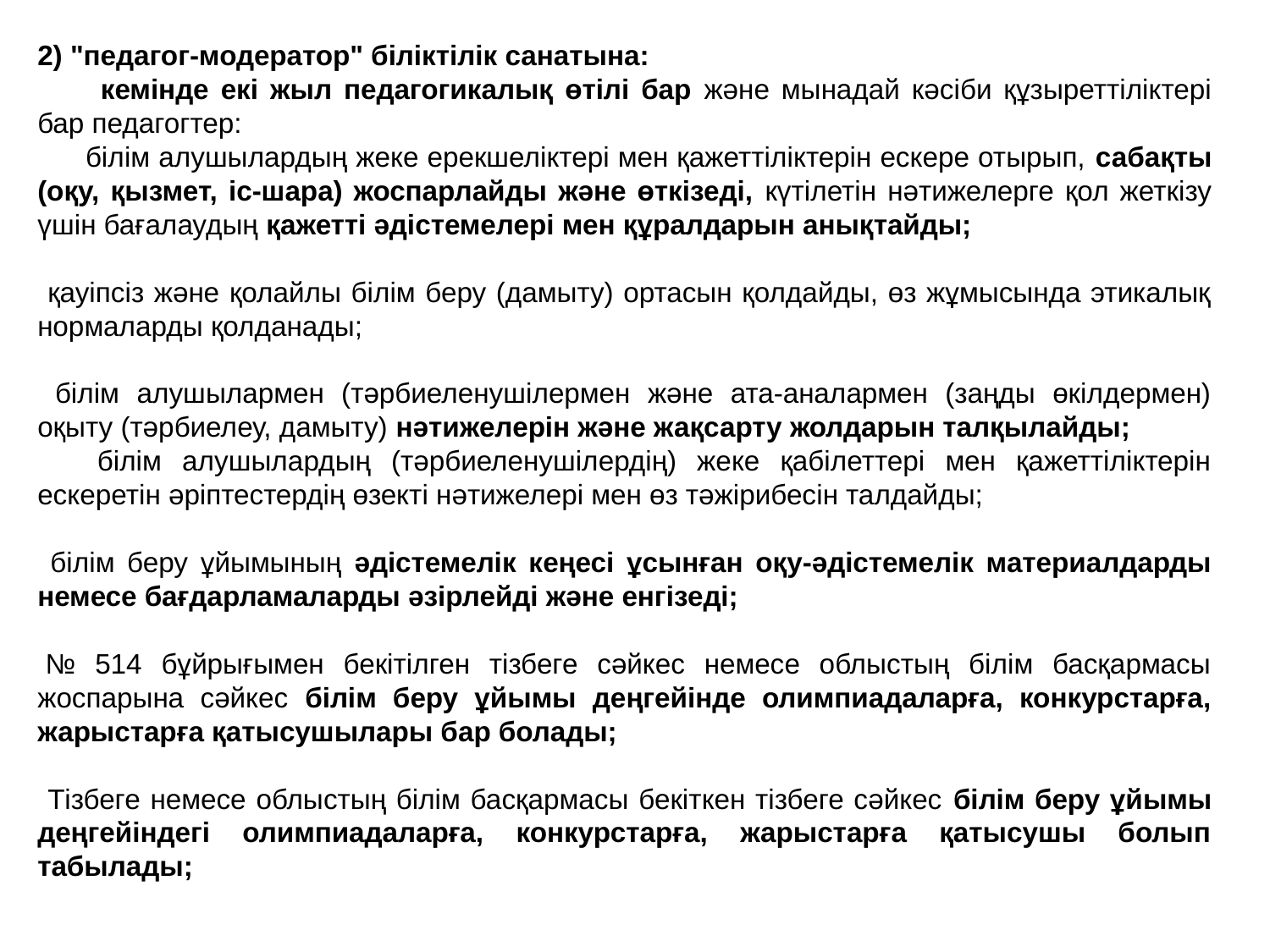

2) "педагог-модератор" біліктілік санатына:
       кемінде екі жыл педагогикалық өтілі бар және мынадай кәсіби құзыреттіліктері бар педагогтер:
      білім алушылардың жеке ерекшеліктері мен қажеттіліктерін ескере отырып, сабақты (оқу, қызмет, іс-шара) жоспарлайды және өткізеді, күтілетін нәтижелерге қол жеткізу үшін бағалаудың қажетті әдістемелері мен құралдарын анықтайды;

 қауіпсіз және қолайлы білім беру (дамыту) ортасын қолдайды, өз жұмысында этикалық нормаларды қолданады;

 білім алушылармен (тәрбиеленушілермен және ата-аналармен (заңды өкілдермен) оқыту (тәрбиелеу, дамыту) нәтижелерін және жақсарту жолдарын талқылайды;
      білім алушылардың (тәрбиеленушілердің) жеке қабілеттері мен қажеттіліктерін ескеретін әріптестердің өзекті нәтижелері мен өз тәжірибесін талдайды;

 білім беру ұйымының әдістемелік кеңесі ұсынған оқу-әдістемелік материалдарды немесе бағдарламаларды әзірлейді және енгізеді;

 № 514 бұйрығымен бекітілген тізбеге сәйкес немесе облыстың білім басқармасы жоспарына сәйкес білім беру ұйымы деңгейінде олимпиадаларға, конкурстарға, жарыстарға қатысушылары бар болады;

 Тізбеге немесе облыстың білім басқармасы бекіткен тізбеге сәйкес білім беру ұйымы деңгейіндегі олимпиадаларға, конкурстарға, жарыстарға қатысушы болып табылады;